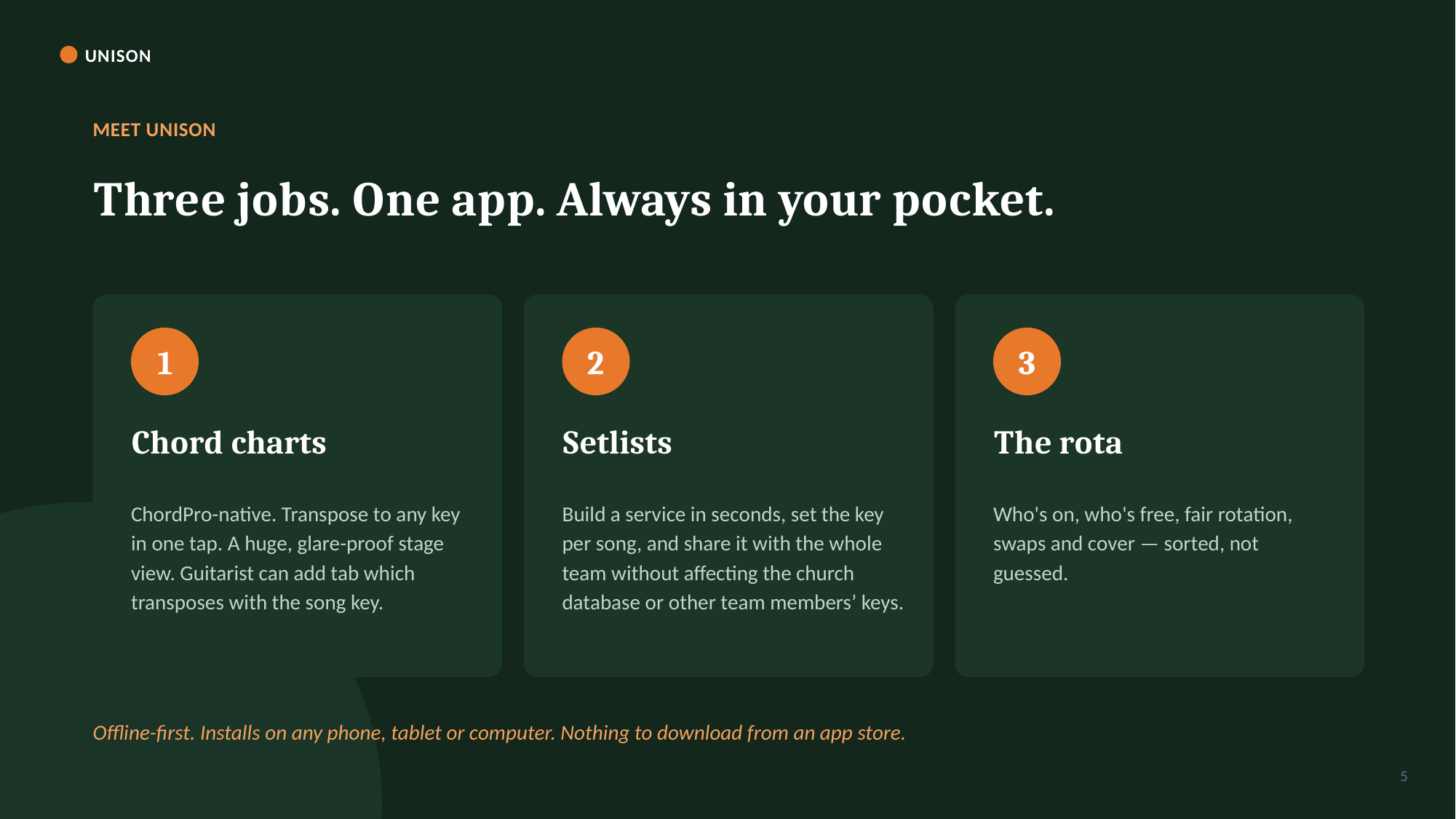

UNISON

MEET UNISON
Three jobs. One app. Always in your pocket.

1

2

3
Chord charts
Setlists
The rota
ChordPro-native. Transpose to any key in one tap. A huge, glare-proof stage view. Guitarist can add tab which transposes with the song key.
Build a service in seconds, set the key per song, and share it with the whole team without affecting the church database or other team members’ keys.
Who's on, who's free, fair rotation, swaps and cover — sorted, not guessed.

Offline-first. Installs on any phone, tablet or computer. Nothing to download from an app store.
5